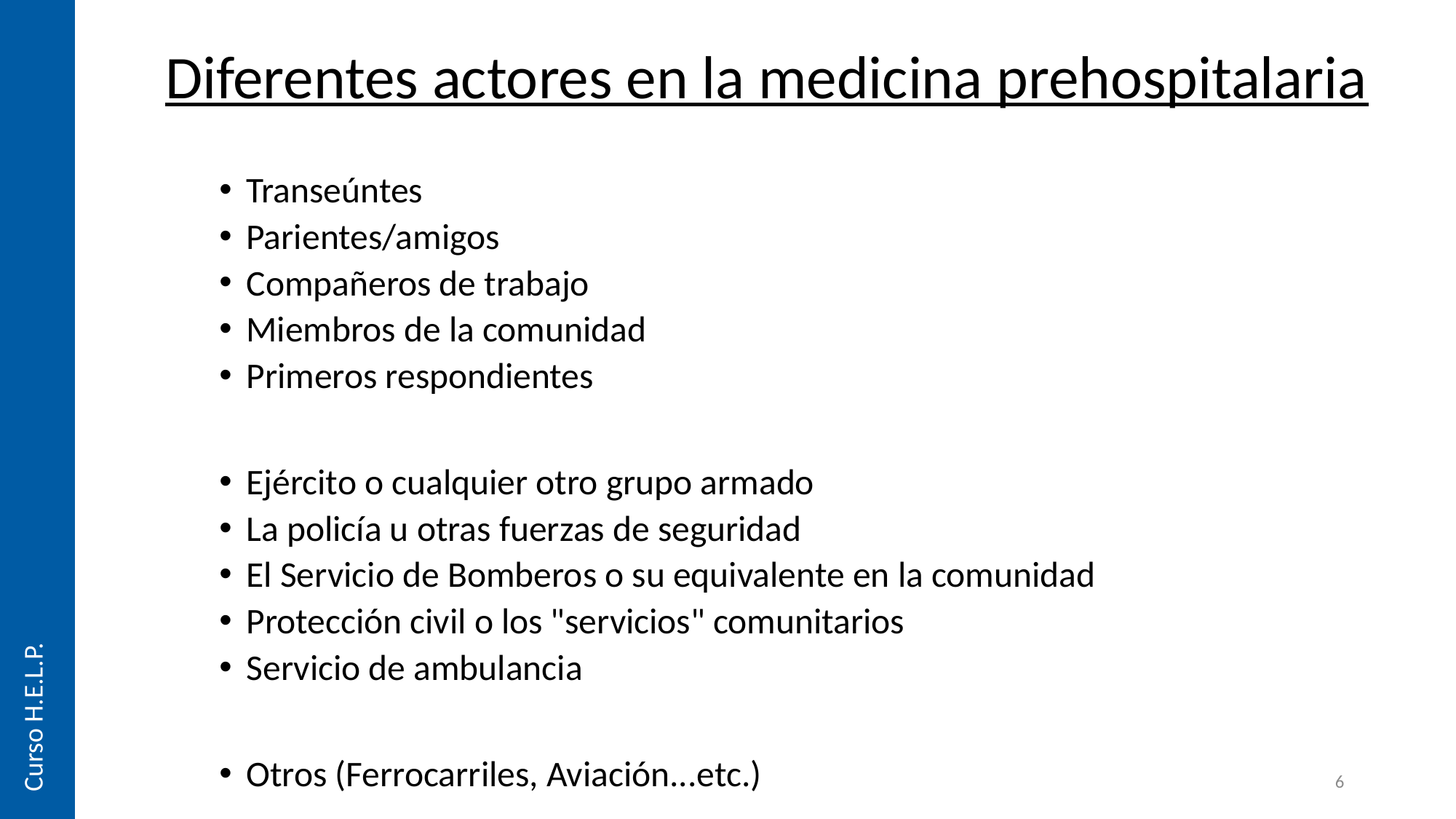

# Diferentes actores en la medicina prehospitalaria
Transeúntes
Parientes/amigos
Compañeros de trabajo
Miembros de la comunidad
Primeros respondientes

Ejército o cualquier otro grupo armado
La policía u otras fuerzas de seguridad
El Servicio de Bomberos o su equivalente en la comunidad
Protección civil o los "servicios" comunitarios
Servicio de ambulancia

Otros (Ferrocarriles, Aviación...etc.)
Curso H.E.L.P.
6